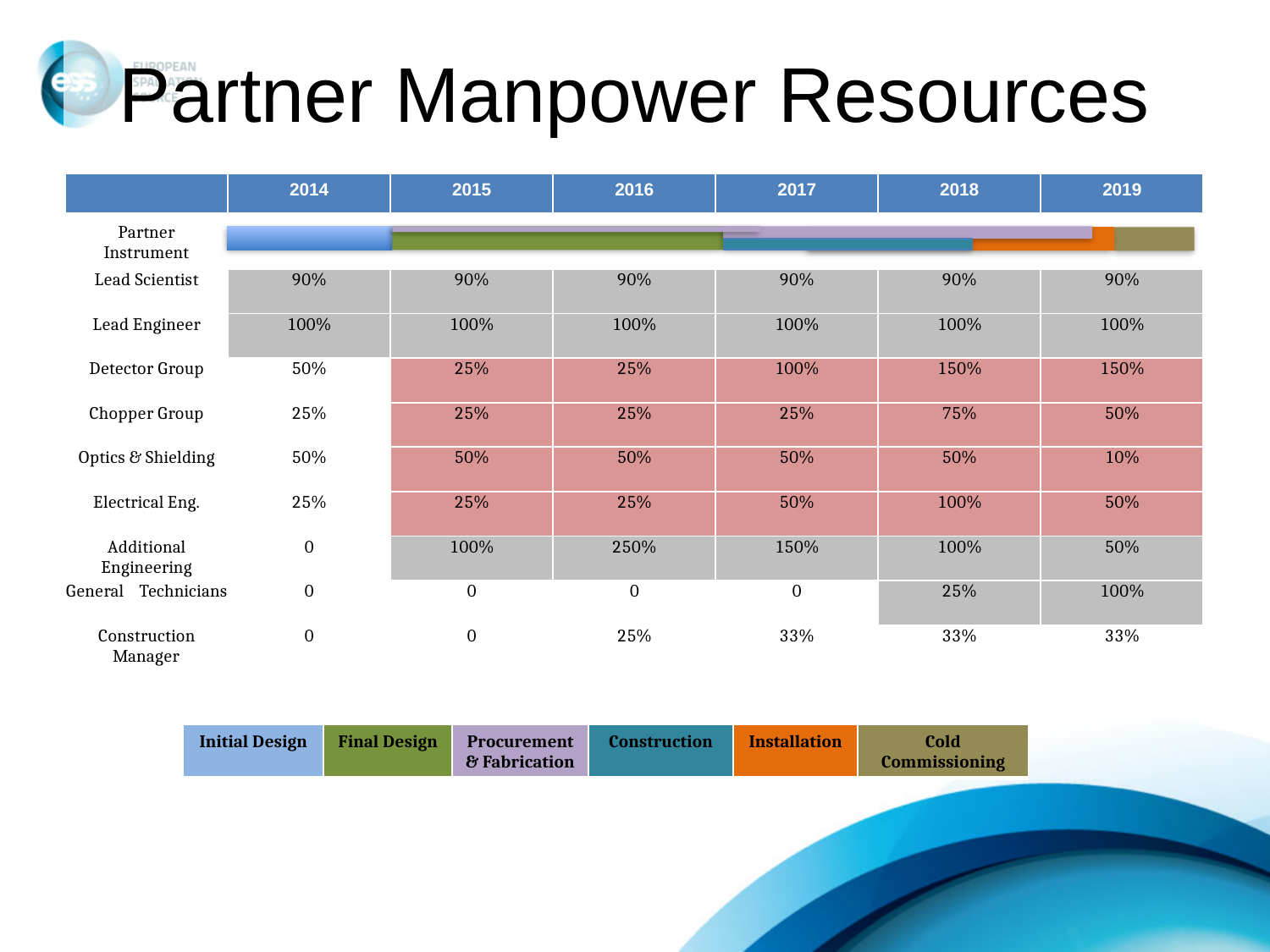

# Partner Manpower Resources
|  | 2014 | 2015 | 2016 | 2017 | 2018 | 2019 |
| --- | --- | --- | --- | --- | --- | --- |
| Partner Instrument |  |  |  |  |  |  |
| Lead Scientist | 90% | 90% | 90% | 90% | 90% | 90% |
| Lead Engineer | 100% | 100% | 100% | 100% | 100% | 100% |
| Detector Group | 50% | 25% | 25% | 100% | 150% | 150% |
| Chopper Group | 25% | 25% | 25% | 25% | 75% | 50% |
| Optics & Shielding | 50% | 50% | 50% | 50% | 50% | 10% |
| Electrical Eng. | 25% | 25% | 25% | 50% | 100% | 50% |
| Additional Engineering | 0 | 100% | 250% | 150% | 100% | 50% |
| General Technicians | 0 | 0 | 0 | 0 | 25% | 100% |
| Construction Manager | 0 | 0 | 25% | 33% | 33% | 33% |

| Initial Design | Final Design | Procurement & Fabrication | Construction | Installation | Cold Commissioning |
| --- | --- | --- | --- | --- | --- |